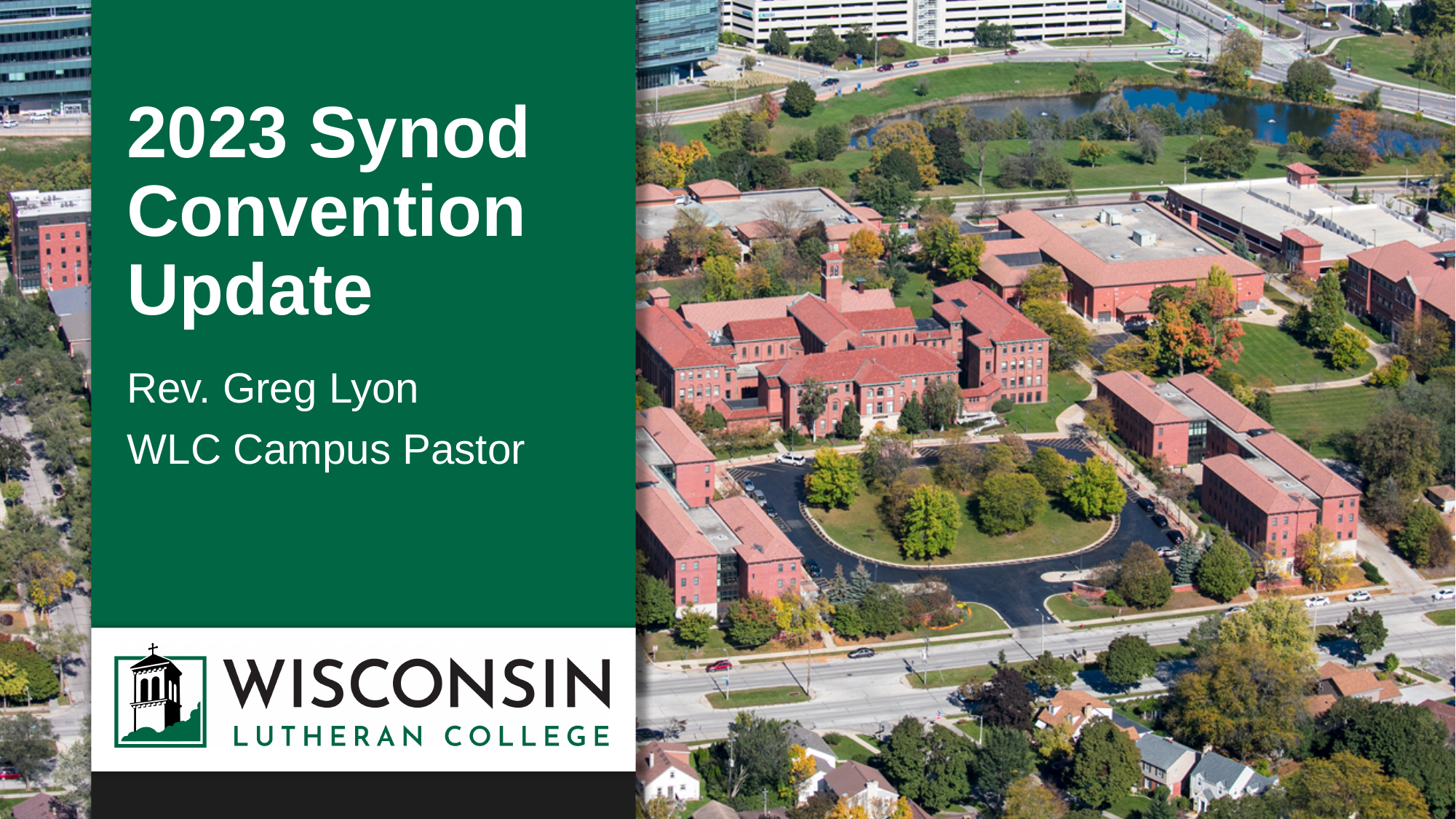

# 2023 Synod Convention Update
Rev. Greg Lyon
WLC Campus Pastor